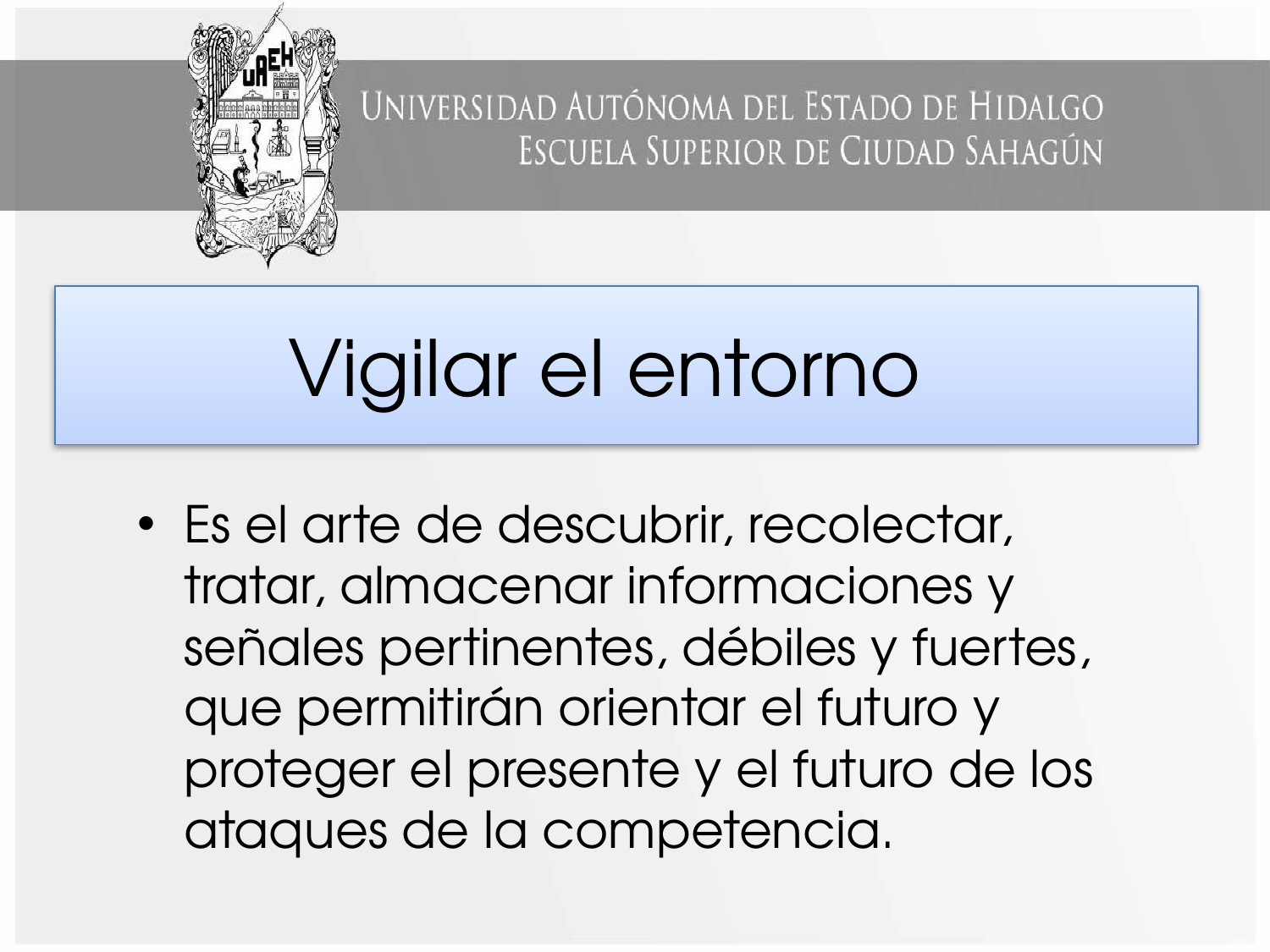

# Vigilar el entorno
Es el arte de descubrir, recolectar, tratar, almacenar informaciones y señales pertinentes, débiles y fuertes, que permitirán orientar el futuro y proteger el presente y el futuro de los ataques de la competencia.